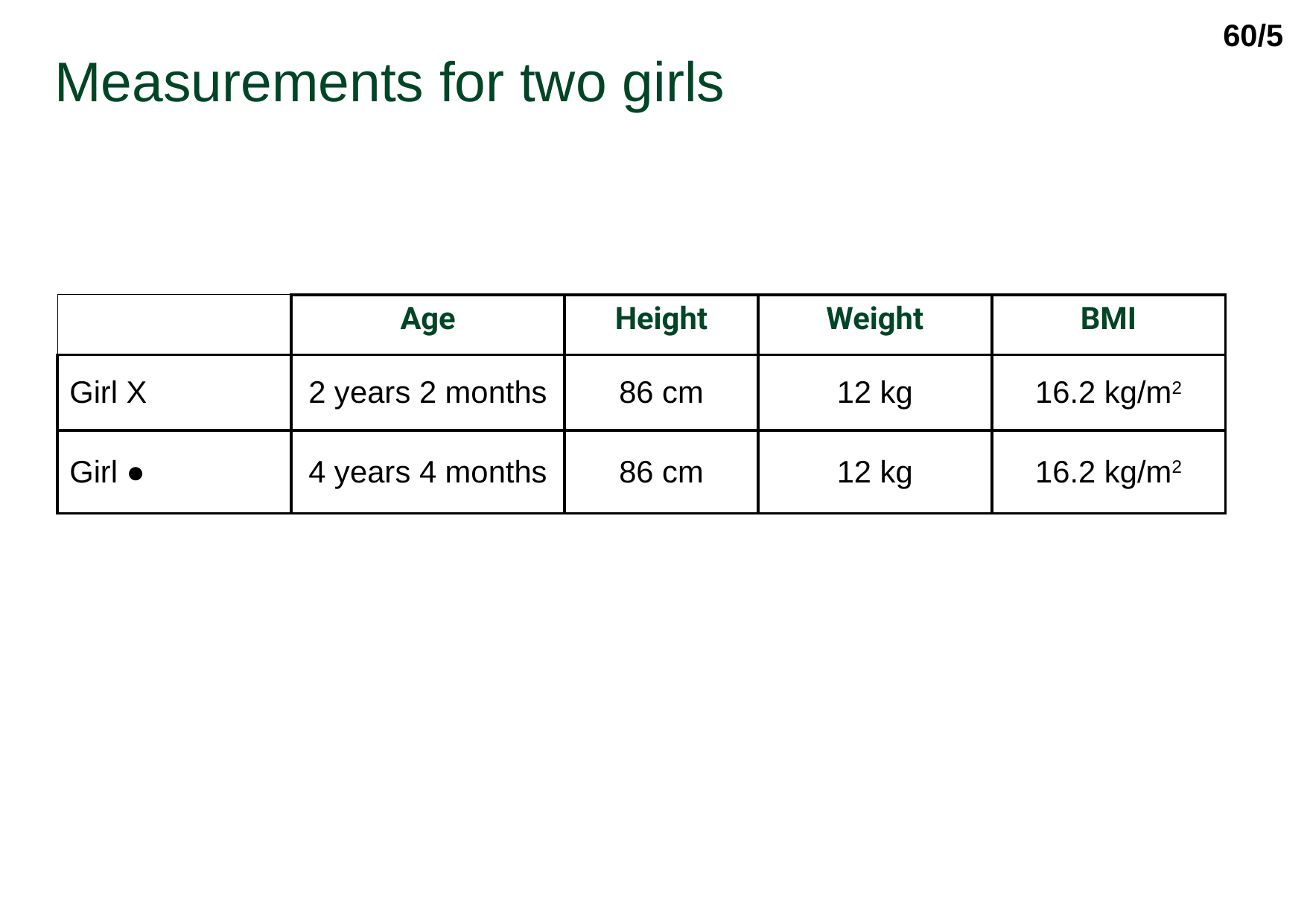

60/5
Measurements for two girls

|  | Age | Height | Weight | BMI |
| --- | --- | --- | --- | --- |
| Girl X | 2 years 2 months | 86 cm | 12 kg | 16.2 kg/m2 |
| Girl ● | 4 years 4 months | 86 cm | 12 kg | 16.2 kg/m2 |